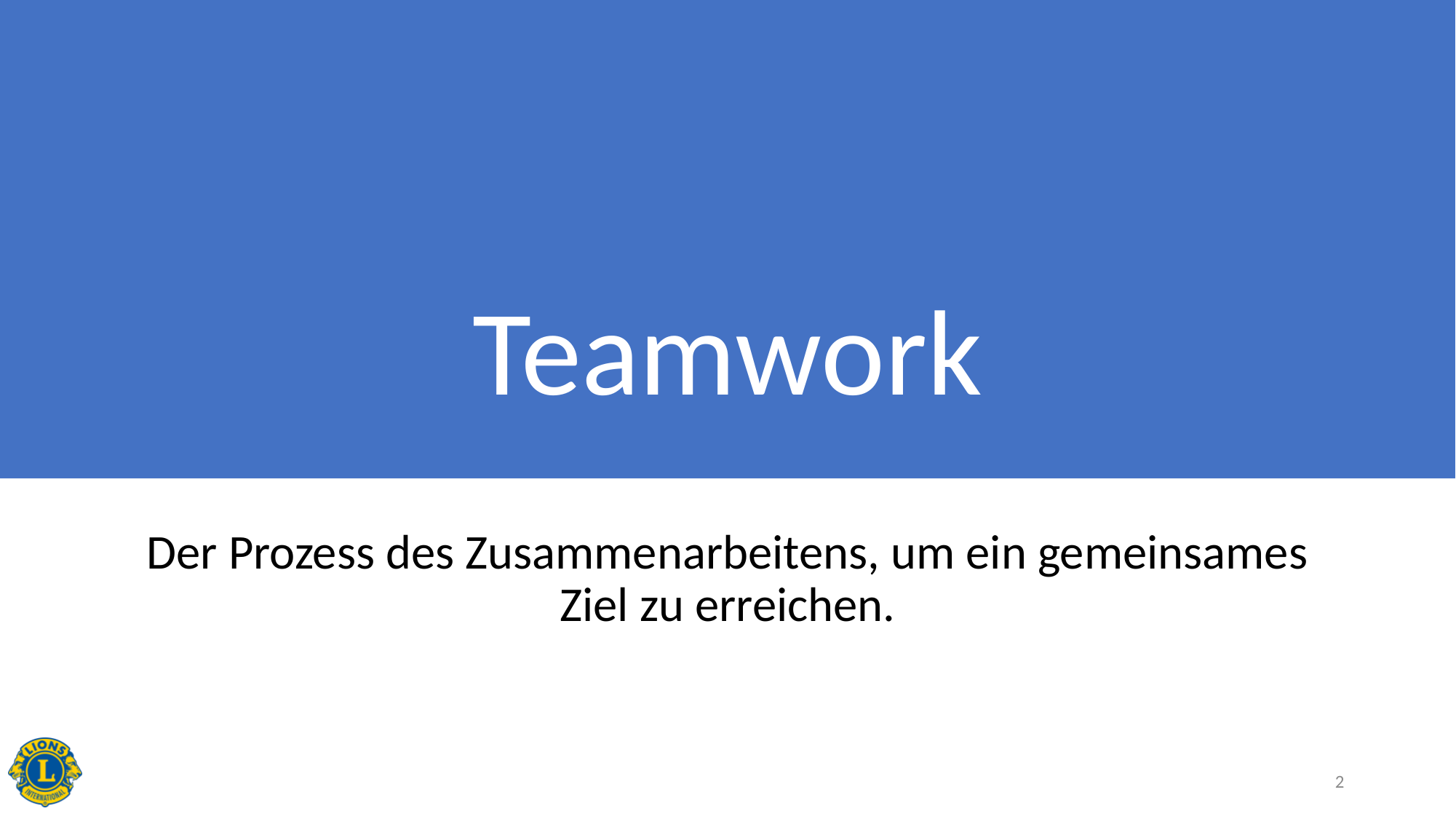

# Teamwork
Der Prozess des Zusammenarbeitens, um ein gemeinsames Ziel zu erreichen.

2